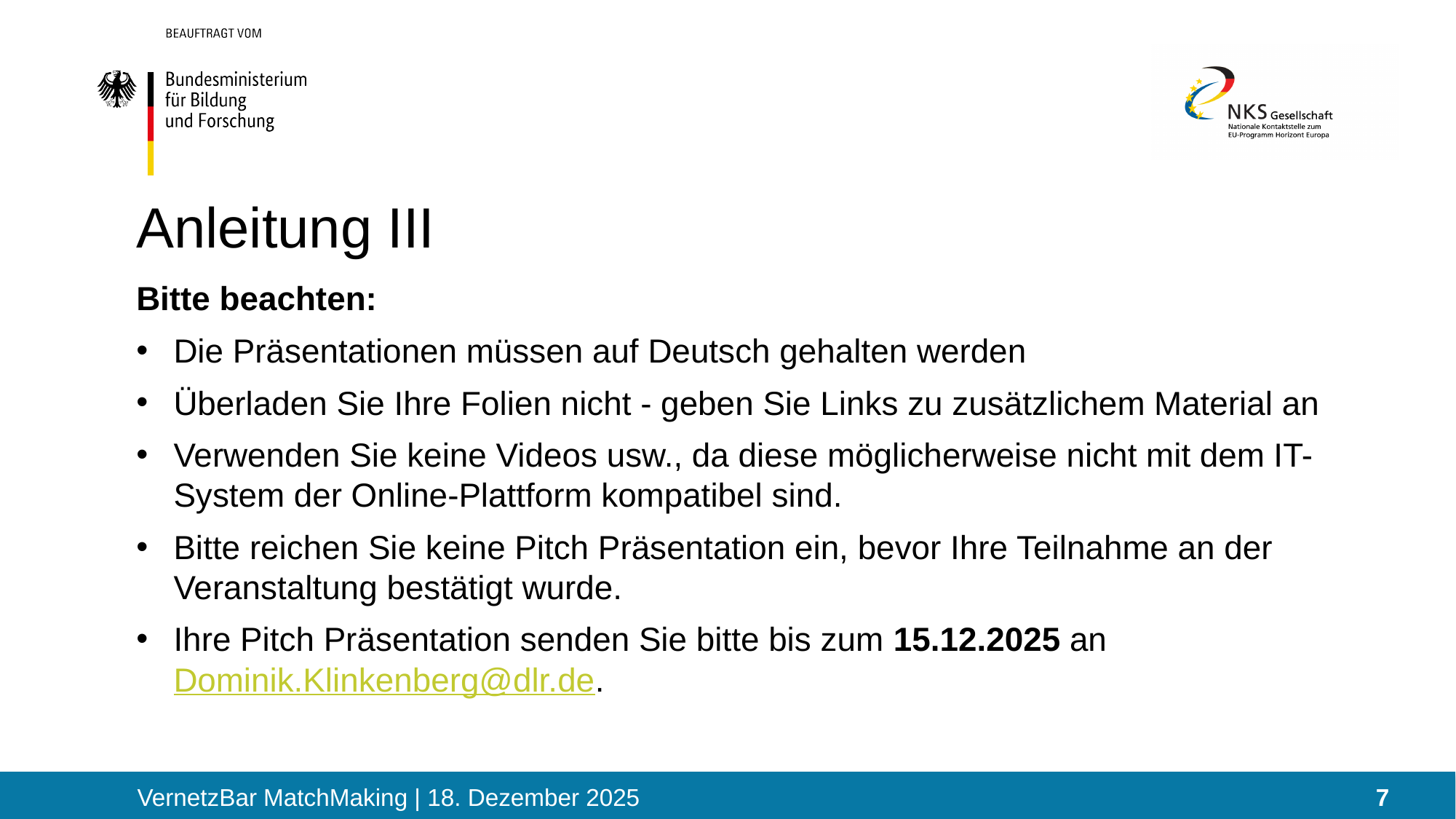

# Anleitung III
Bitte beachten:
Die Präsentationen müssen auf Deutsch gehalten werden
Überladen Sie Ihre Folien nicht - geben Sie Links zu zusätzlichem Material an
Verwenden Sie keine Videos usw., da diese möglicherweise nicht mit dem IT-System der Online-Plattform kompatibel sind.
Bitte reichen Sie keine Pitch Präsentation ein, bevor Ihre Teilnahme an der Veranstaltung bestätigt wurde.
Ihre Pitch Präsentation senden Sie bitte bis zum 15.12.2025 an Dominik.Klinkenberg@dlr.de.